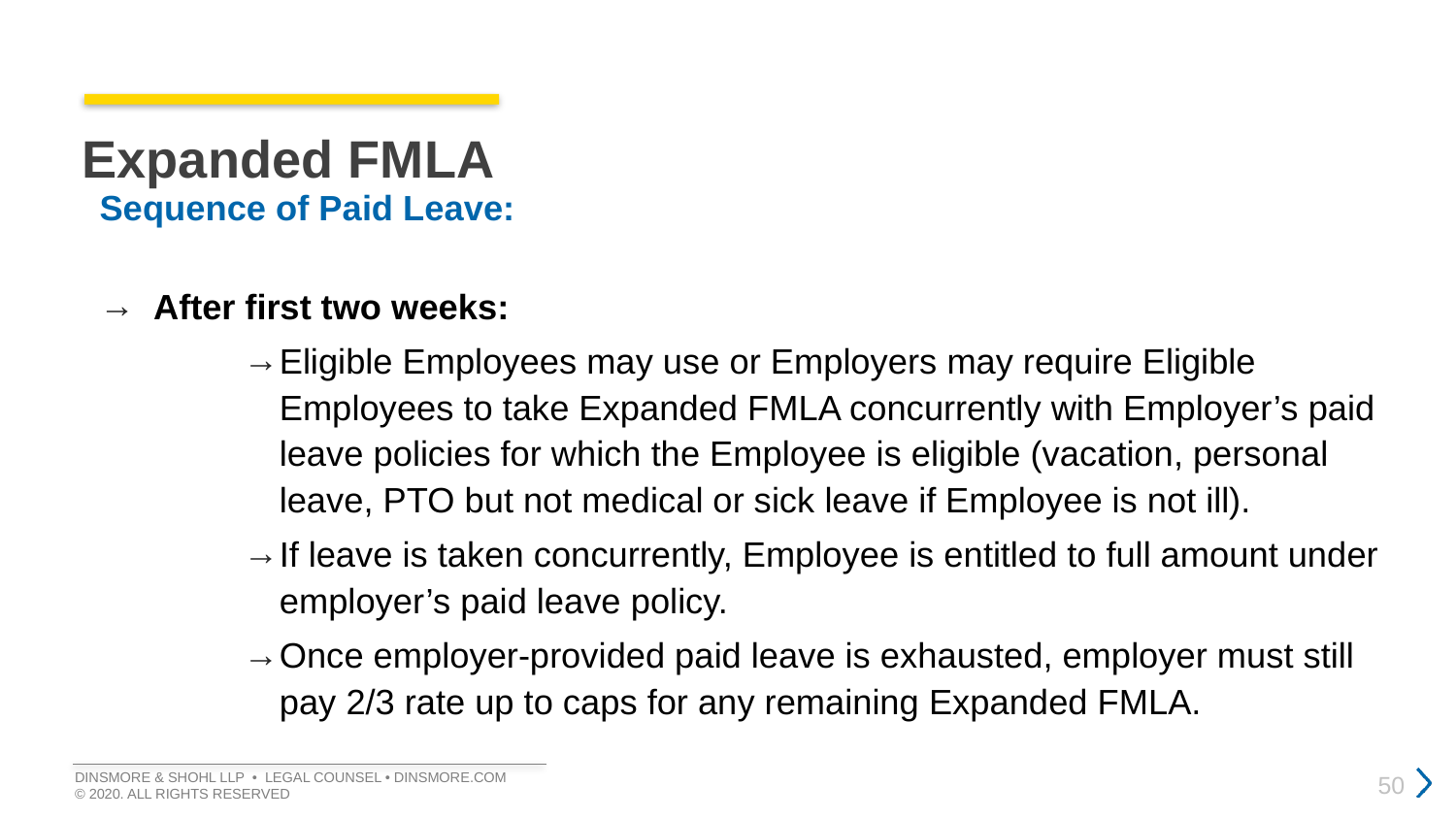

# Expanded FMLA
Sequence of Paid Leave:

After first two weeks:
Eligible Employees may use or Employers may require Eligible Employees to take Expanded FMLA concurrently with Employer’s paid leave policies for which the Employee is eligible (vacation, personal leave, PTO but not medical or sick leave if Employee is not ill).
If leave is taken concurrently, Employee is entitled to full amount under employer’s paid leave policy.
Once employer-provided paid leave is exhausted, employer must still pay 2/3 rate up to caps for any remaining Expanded FMLA.

DINSMORE & SHOHL LLP  •  LEGAL COUNSEL • DINSMORE.COM
© 2020. ALL RIGHTS RESERVED
50